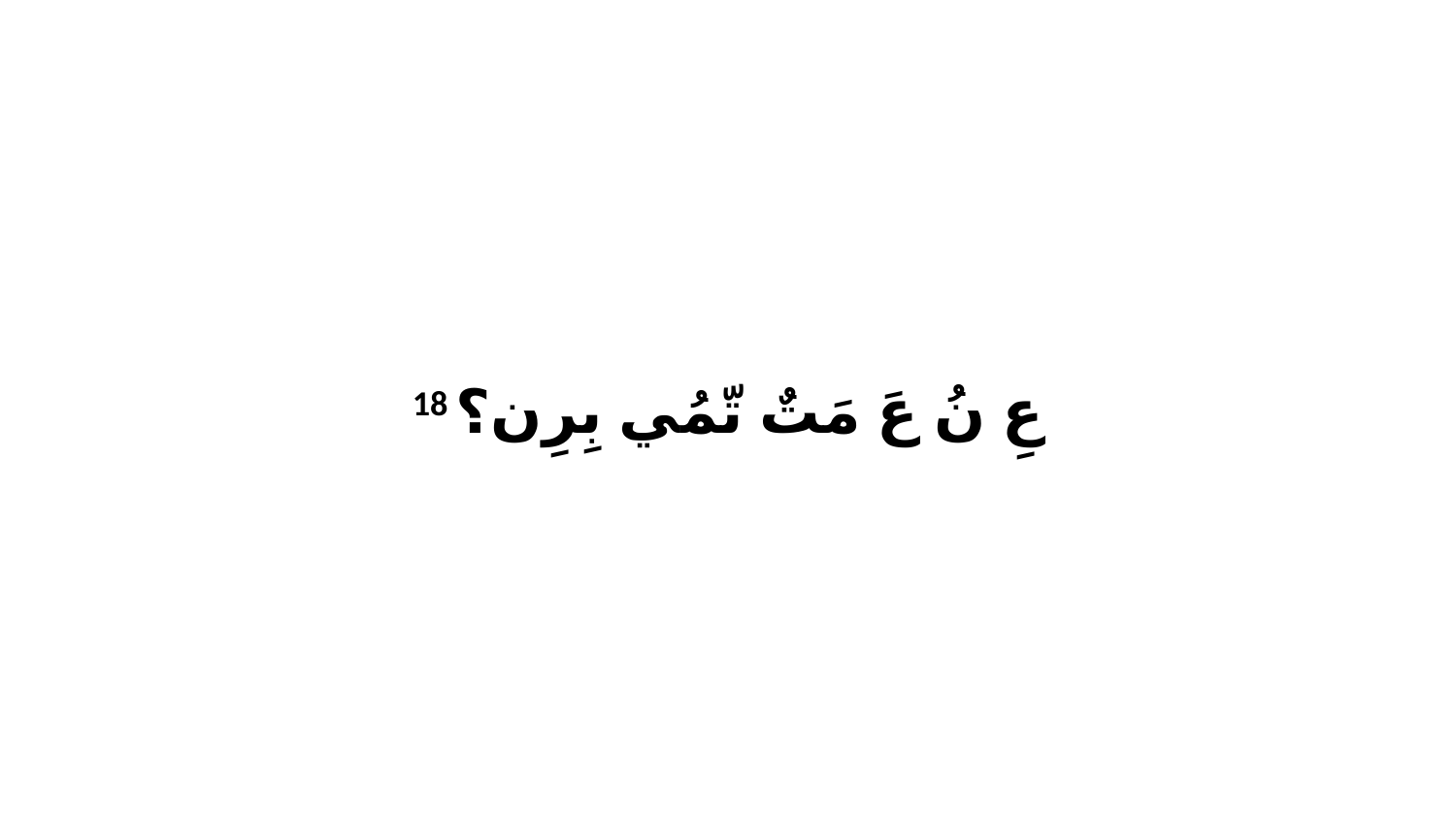

18 عِ نُ عَ مَتٌ تّمُي بِرِن؟